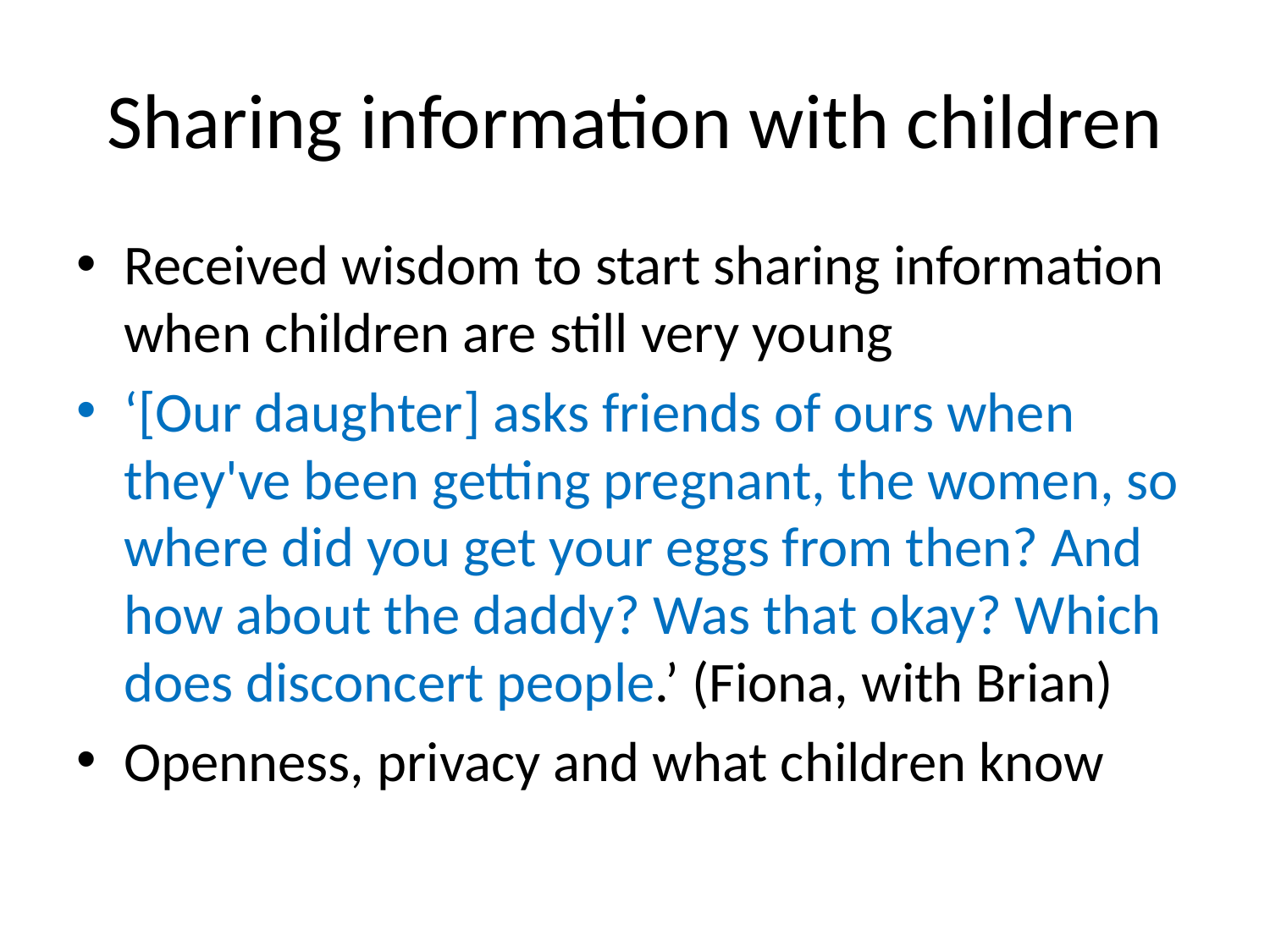

# Sharing information with children
Received wisdom to start sharing information when children are still very young
‘[Our daughter] asks friends of ours when they've been getting pregnant, the women, so where did you get your eggs from then? And how about the daddy? Was that okay? Which does disconcert people.’ (Fiona, with Brian)
Openness, privacy and what children know